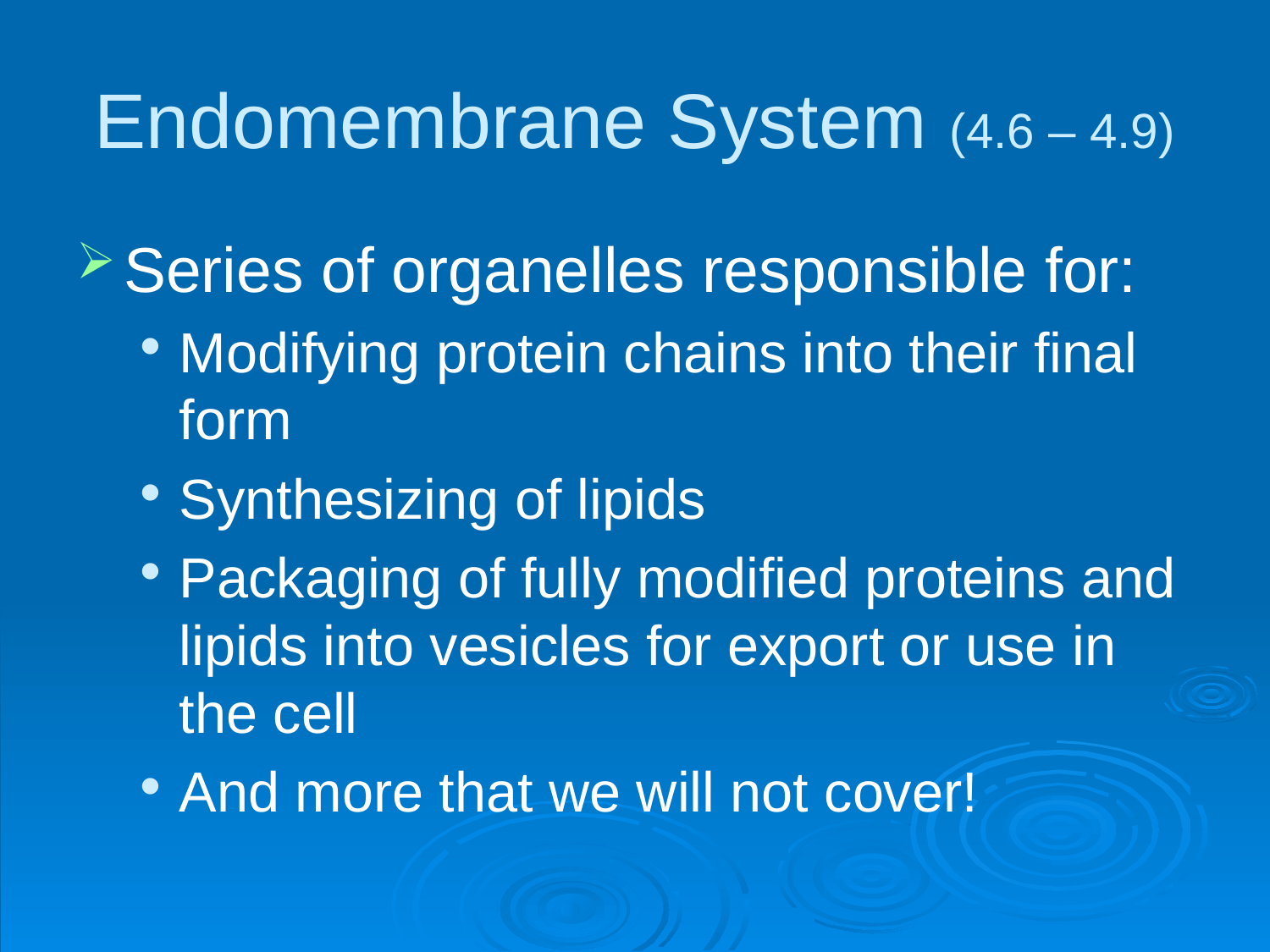

# Endomembrane System (4.6 – 4.9)
Series of organelles responsible for:
Modifying protein chains into their final form
Synthesizing of lipids
Packaging of fully modified proteins and lipids into vesicles for export or use in the cell
And more that we will not cover!